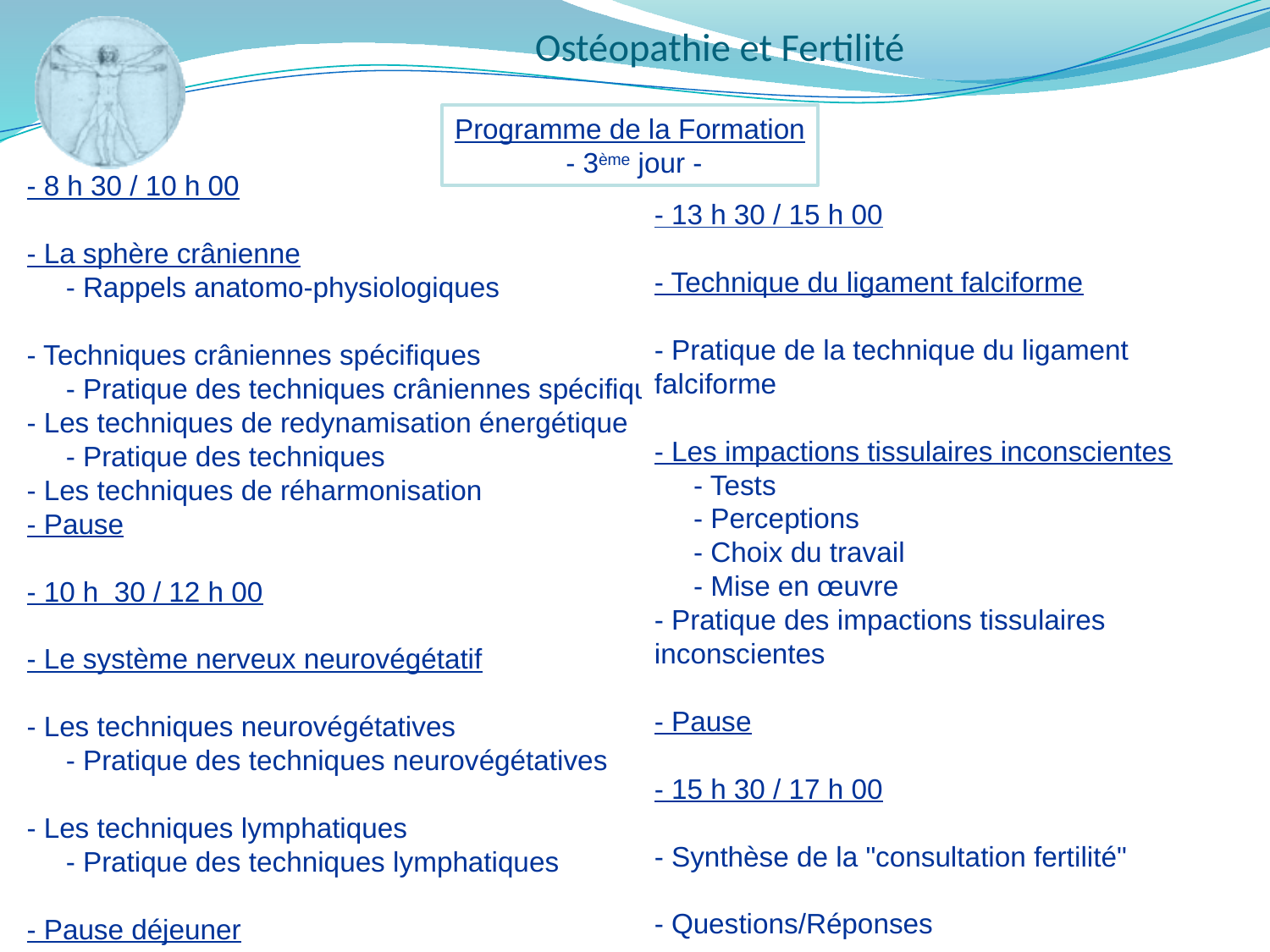

Programme de la Formation
 - 3ème jour -
- 8 h 30 / 10 h 00

- La sphère crânienne
     - Rappels anatomo-physiologiques

- Techniques crâniennes spécifiques
     - Pratique des techniques crâniennes spécifique
- Les techniques de redynamisation énergétique
     - Pratique des techniques
- Les techniques de réharmonisation
- Pause

- 10 h  30 / 12 h 00

- Le système nerveux neurovégétatif

- Les techniques neurovégétatives
     - Pratique des techniques neurovégétatives

- Les techniques lymphatiques
     - Pratique des techniques lymphatiques

- Pause déjeuner

- 13 h 30 / 15 h 00

- Technique du ligament falciforme

- Pratique de la technique du ligament falciforme

- Les impactions tissulaires inconscientes
     - Tests
     - Perceptions
     - Choix du travail
     - Mise en œuvre
- Pratique des impactions tissulaires inconscientes

- Pause

- 15 h 30 / 17 h 00

- Synthèse de la "consultation fertilité"

- Questions/Réponses

- Conclusion de la formation